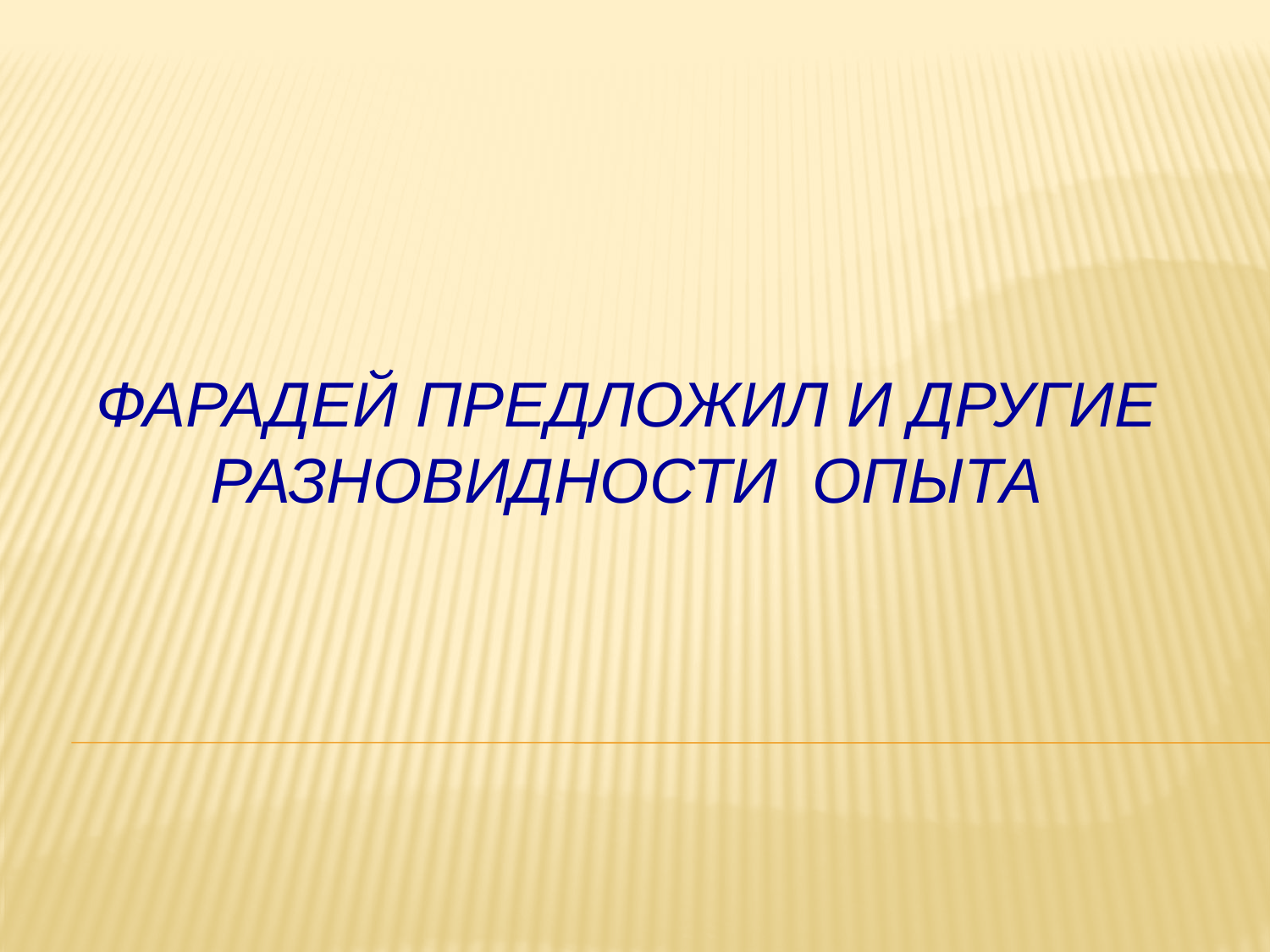

# ФАРАДЕЙ ПРЕДЛОЖИЛ И ДРУГИЕ РАЗНОВИДНОСТИ  ОПЫТА